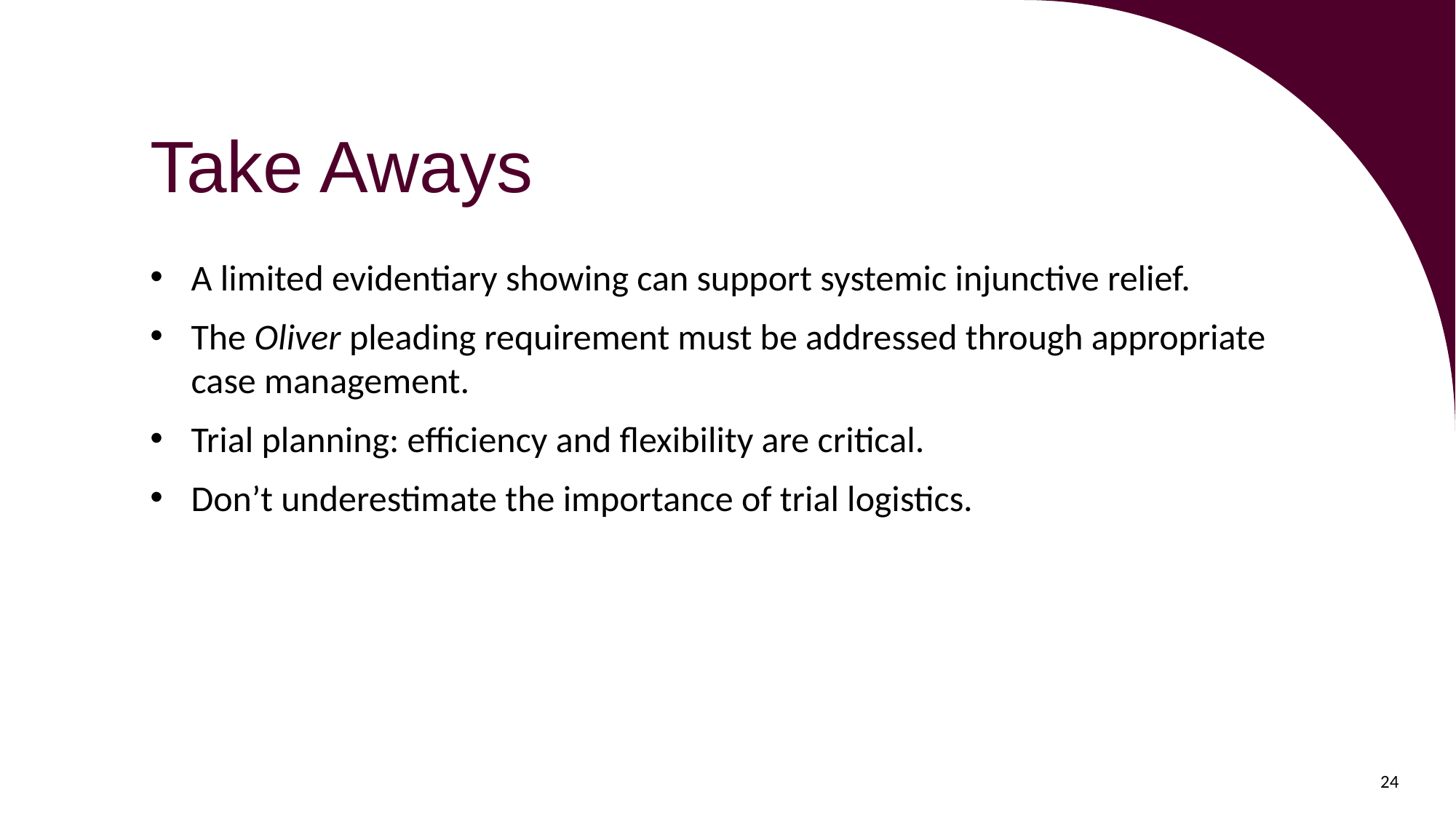

# Take Aways

A limited evidentiary showing can support systemic injunctive relief.
The Oliver pleading requirement must be addressed through appropriate case management.
Trial planning: efficiency and flexibility are critical.
Don’t underestimate the importance of trial logistics.

24